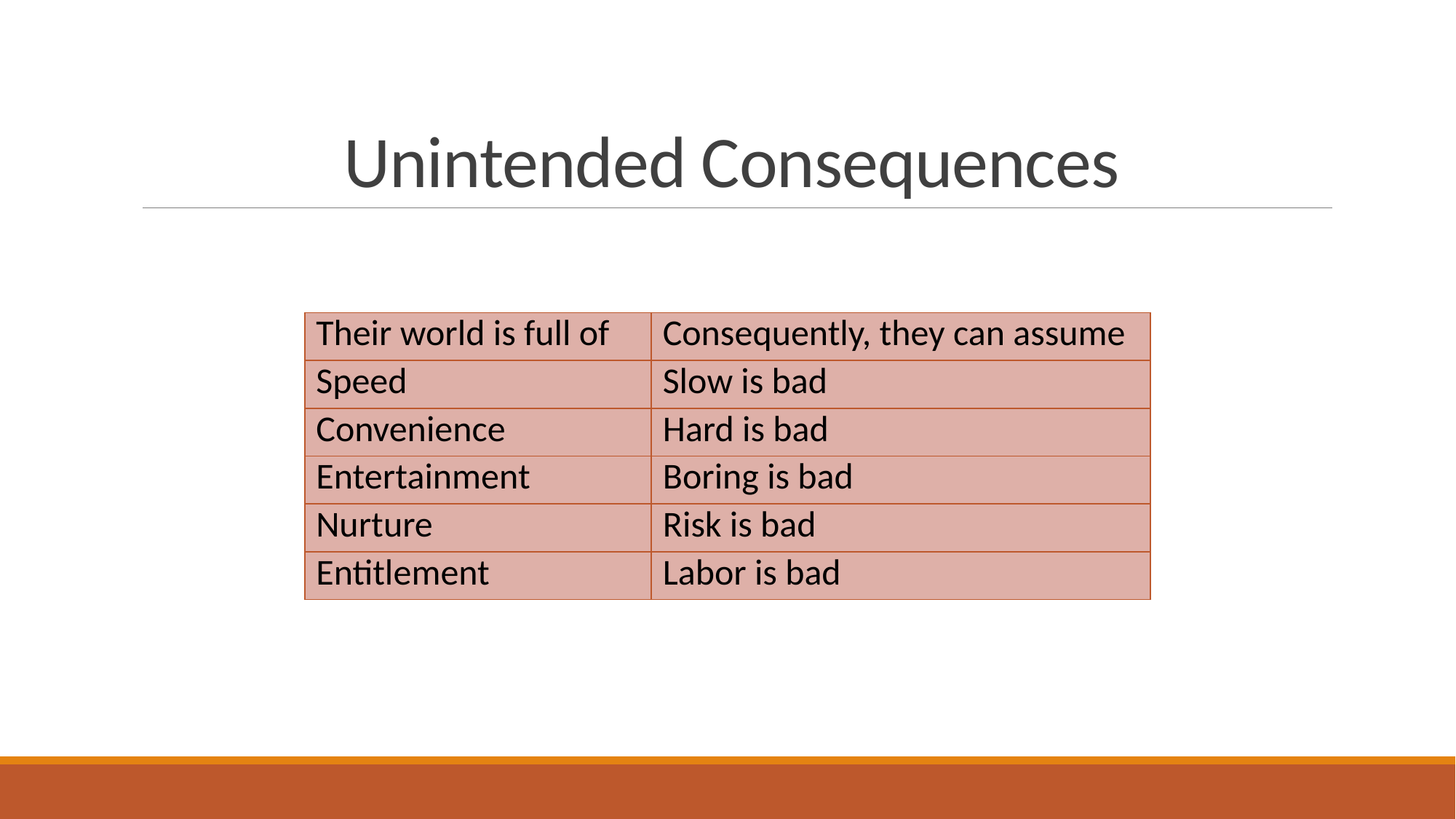

# Unintended Consequences
| Their world is full of | Consequently, they can assume |
| --- | --- |
| Speed | Slow is bad |
| Convenience | Hard is bad |
| Entertainment | Boring is bad |
| Nurture | Risk is bad |
| Entitlement | Labor is bad |